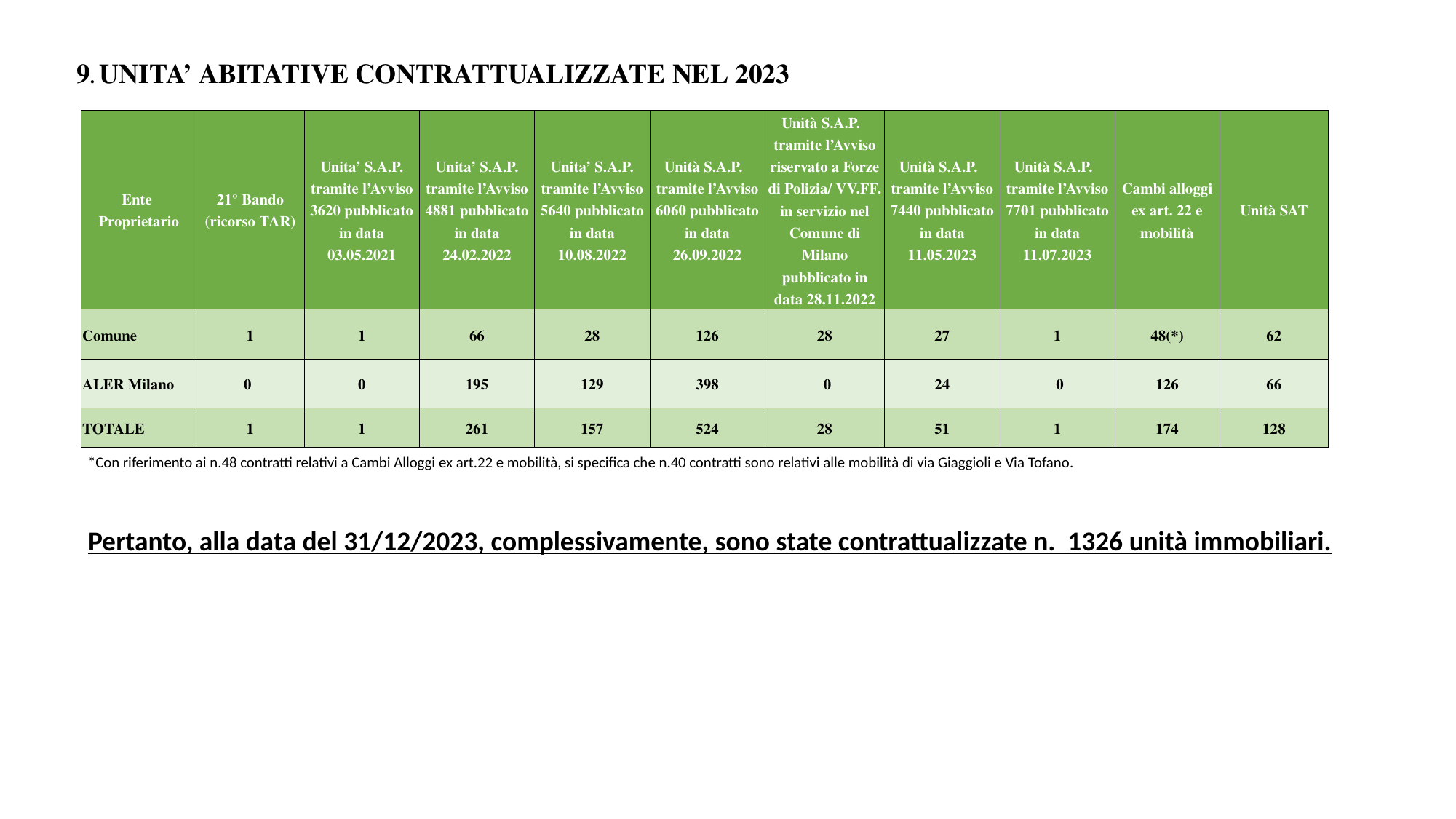

9. UNITA’ ABITATIVE CONTRATTUALIZZATE NEL 2023
| Ente Proprietario | 21° Bando (ricorso TAR) | Unita’ S.A.P. tramite l’Avviso 3620 pubblicato in data 03.05.2021 | Unita’ S.A.P. tramite l’Avviso 4881 pubblicato in data 24.02.2022 | Unita’ S.A.P. tramite l’Avviso 5640 pubblicato in data 10.08.2022 | Unità S.A.P. tramite l’Avviso 6060 pubblicato in data 26.09.2022 | Unità S.A.P. tramite l’Avviso riservato a Forze di Polizia/ VV.FF. in servizio nel Comune di Milano pubblicato in data 28.11.2022 | Unità S.A.P. tramite l’Avviso 7440 pubblicato in data 11.05.2023 | Unità S.A.P. tramite l’Avviso 7701 pubblicato in data 11.07.2023 | Cambi alloggi ex art. 22 e mobilità | Unità SAT |
| --- | --- | --- | --- | --- | --- | --- | --- | --- | --- | --- |
| Comune | 1 | 1 | 66 | 28 | 126 | 28 | 27 | 1 | 48(\*) | 62 |
| ALER Milano | 0 | 0 | 195 | 129 | 398 | 0 | 24 | 0 | 126 | 66 |
| TOTALE | 1 | 1 | 261 | 157 | 524 | 28 | 51 | 1 | 174 | 128 |
*Con riferimento ai n.48 contratti relativi a Cambi Alloggi ex art.22 e mobilità, si specifica che n.40 contratti sono relativi alle mobilità di via Giaggioli e Via Tofano.
Pertanto, alla data del 31/12/2023, complessivamente, sono state contrattualizzate n.  1326 unità immobiliari.